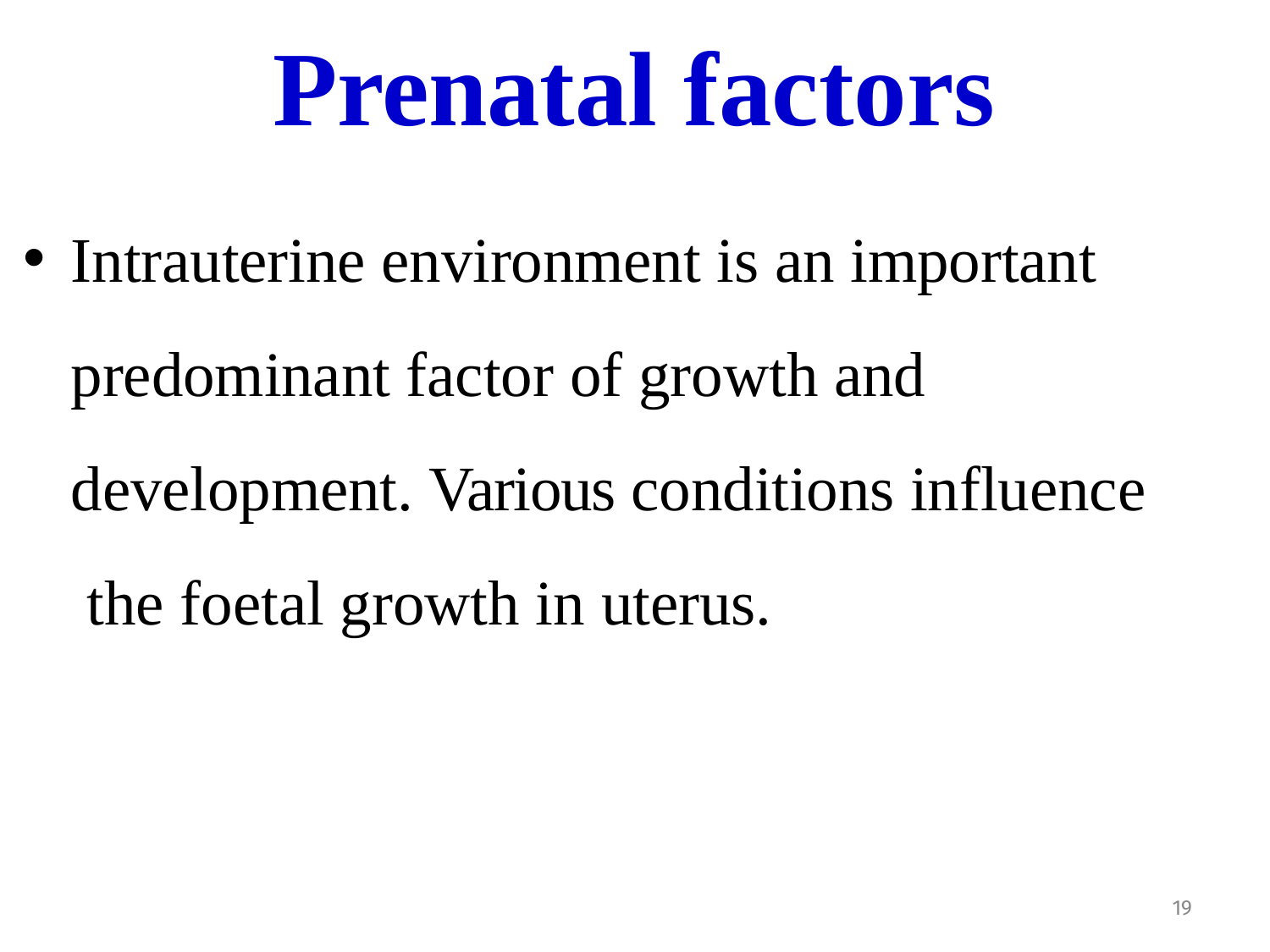

# Prenatal factors
Intrauterine environment is an important  predominant factor of growth and  development. Various conditions influence  the foetal growth in uterus.
19